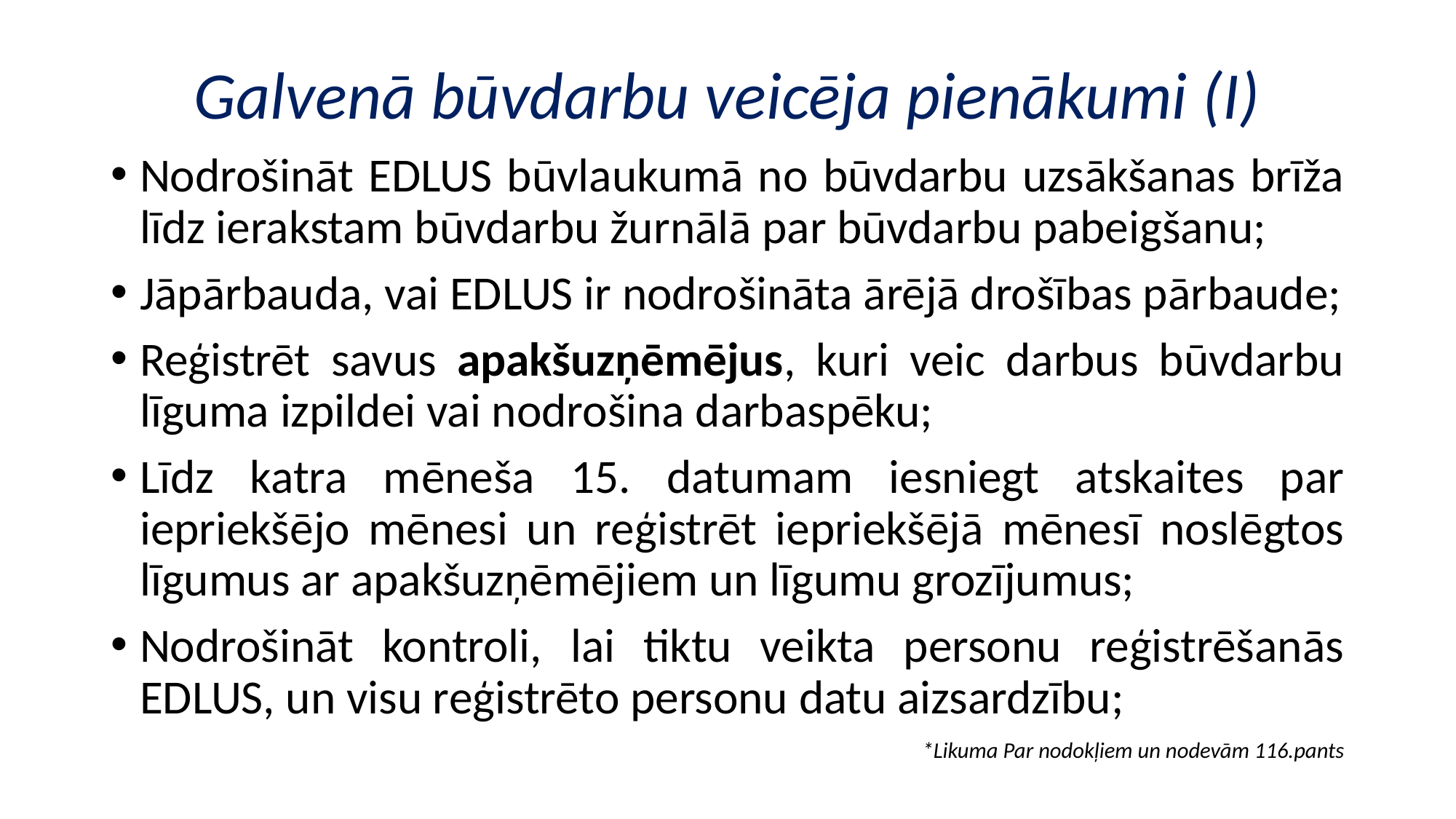

# Galvenā būvdarbu veicēja pienākumi (I)
Nodrošināt EDLUS būvlaukumā no būvdarbu uzsākšanas brīža līdz ierakstam būvdarbu žurnālā par būvdarbu pabeigšanu;
Jāpārbauda, vai EDLUS ir nodrošināta ārējā drošības pārbaude;
Reģistrēt savus apakšuzņēmējus, kuri veic darbus būvdarbu līguma izpildei vai nodrošina darbaspēku;
Līdz katra mēneša 15. datumam iesniegt atskaites par iepriekšējo mēnesi un reģistrēt iepriekšējā mēnesī noslēgtos līgumus ar apakšuzņēmējiem un līgumu grozījumus;
Nodrošināt kontroli, lai tiktu veikta personu reģistrēšanās EDLUS, un visu reģistrēto personu datu aizsardzību;
*Likuma Par nodokļiem un nodevām 116.pants